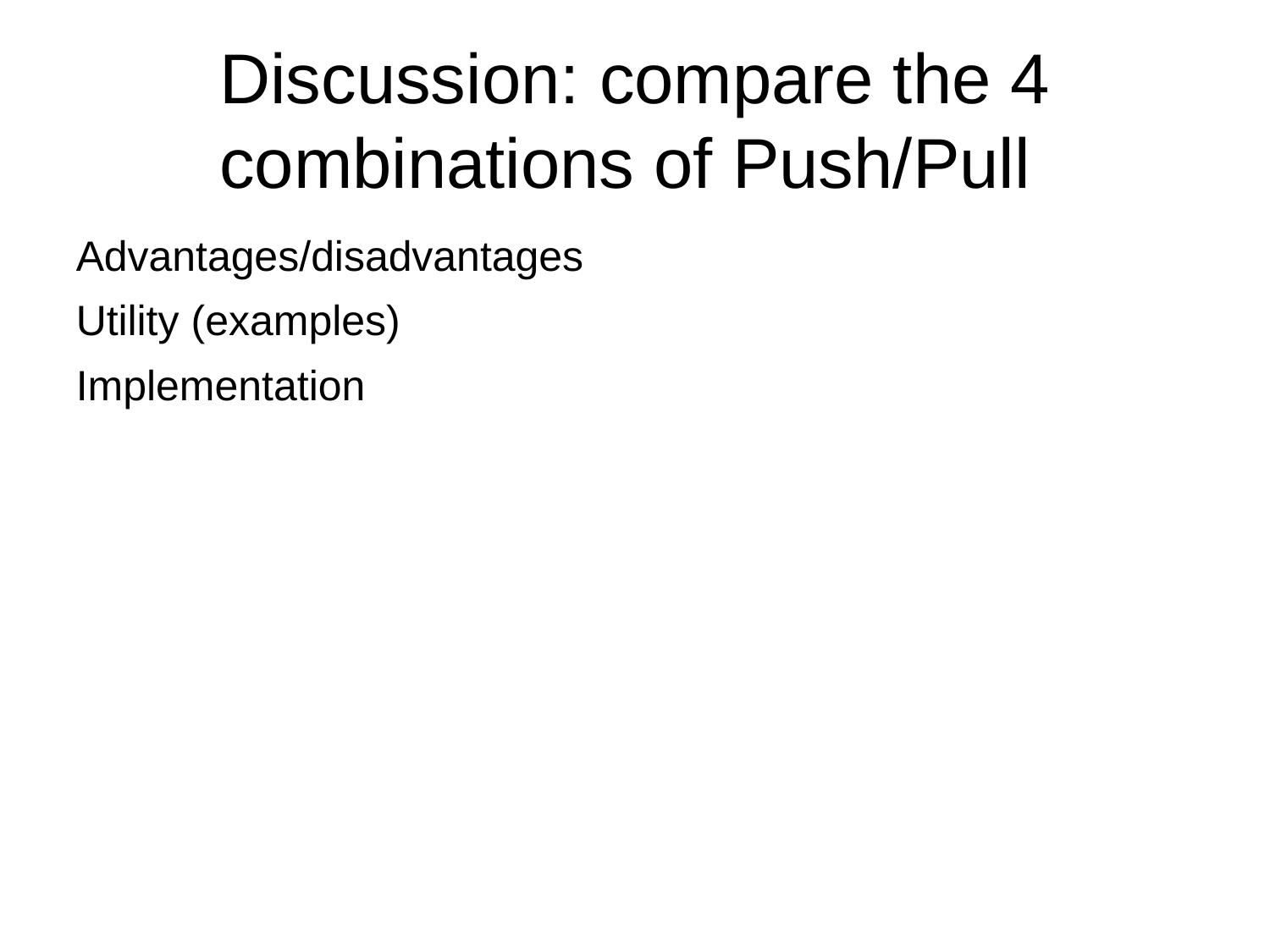

# Discussion: compare the 4 combinations of Push/Pull
Advantages/disadvantages
Utility (examples)
Implementation